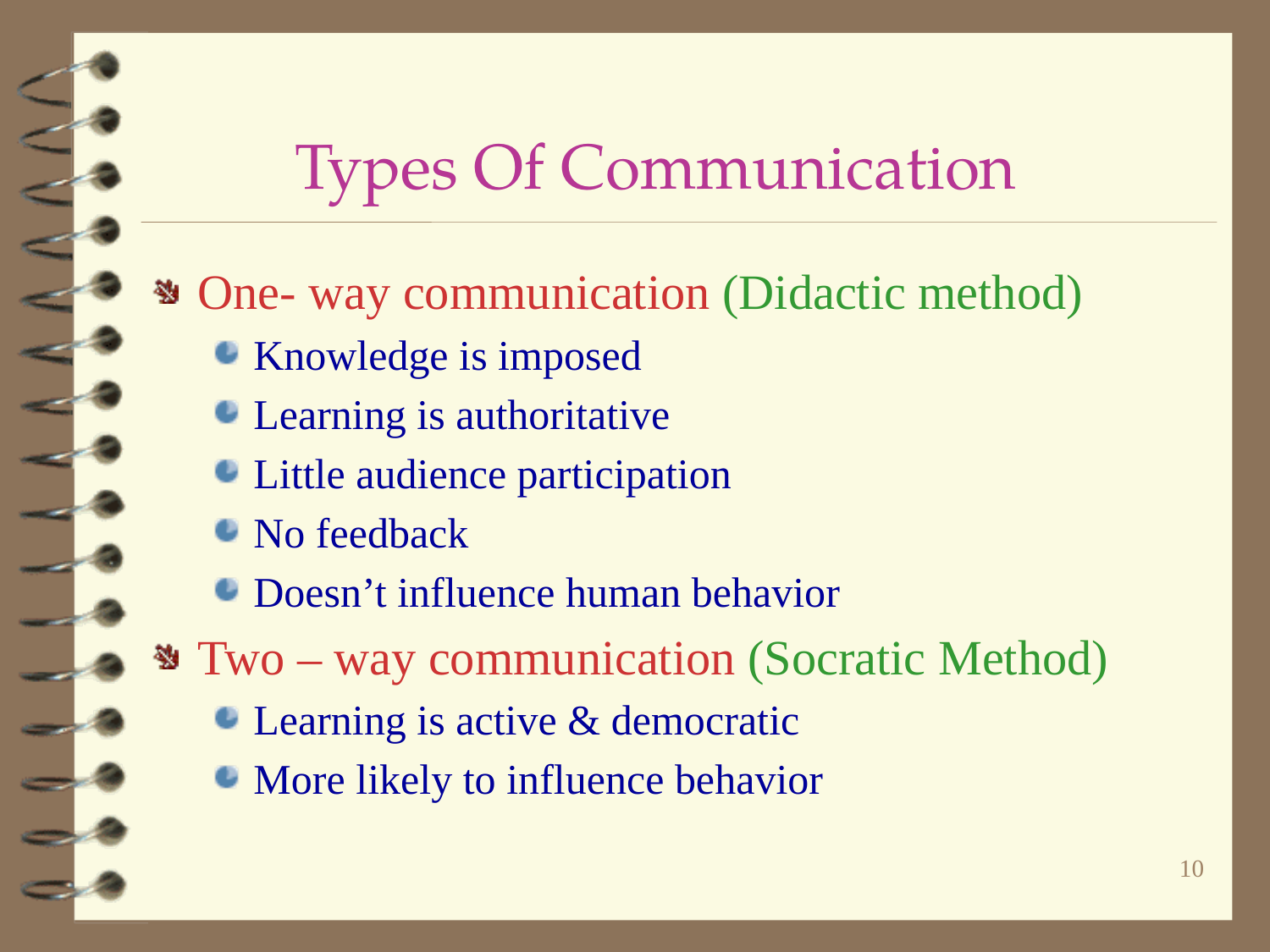

# Types Of Communication
One- way communication (Didactic method)
Knowledge is imposed
Learning is authoritative
Little audience participation
No feedback
Doesn’t influence human behavior
Two – way communication (Socratic Method)
Learning is active & democratic
More likely to influence behavior
10